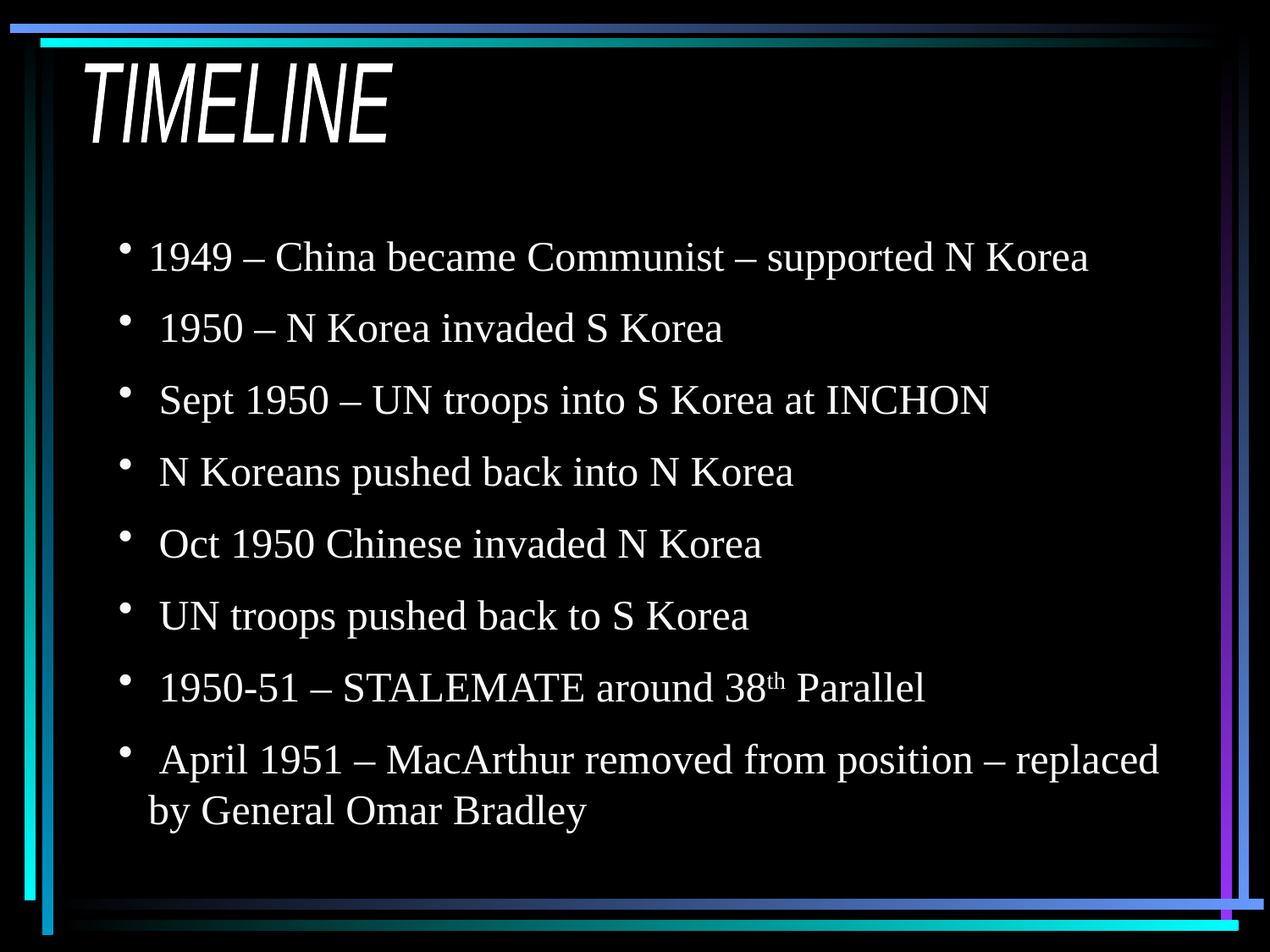

TIMELINE
1949 – China became Communist – supported N Korea
 1950 – N Korea invaded S Korea
 Sept 1950 – UN troops into S Korea at INCHON
 N Koreans pushed back into N Korea
 Oct 1950 Chinese invaded N Korea
 UN troops pushed back to S Korea
 1950-51 – STALEMATE around 38th Parallel
 April 1951 – MacArthur removed from position – replaced by General Omar Bradley